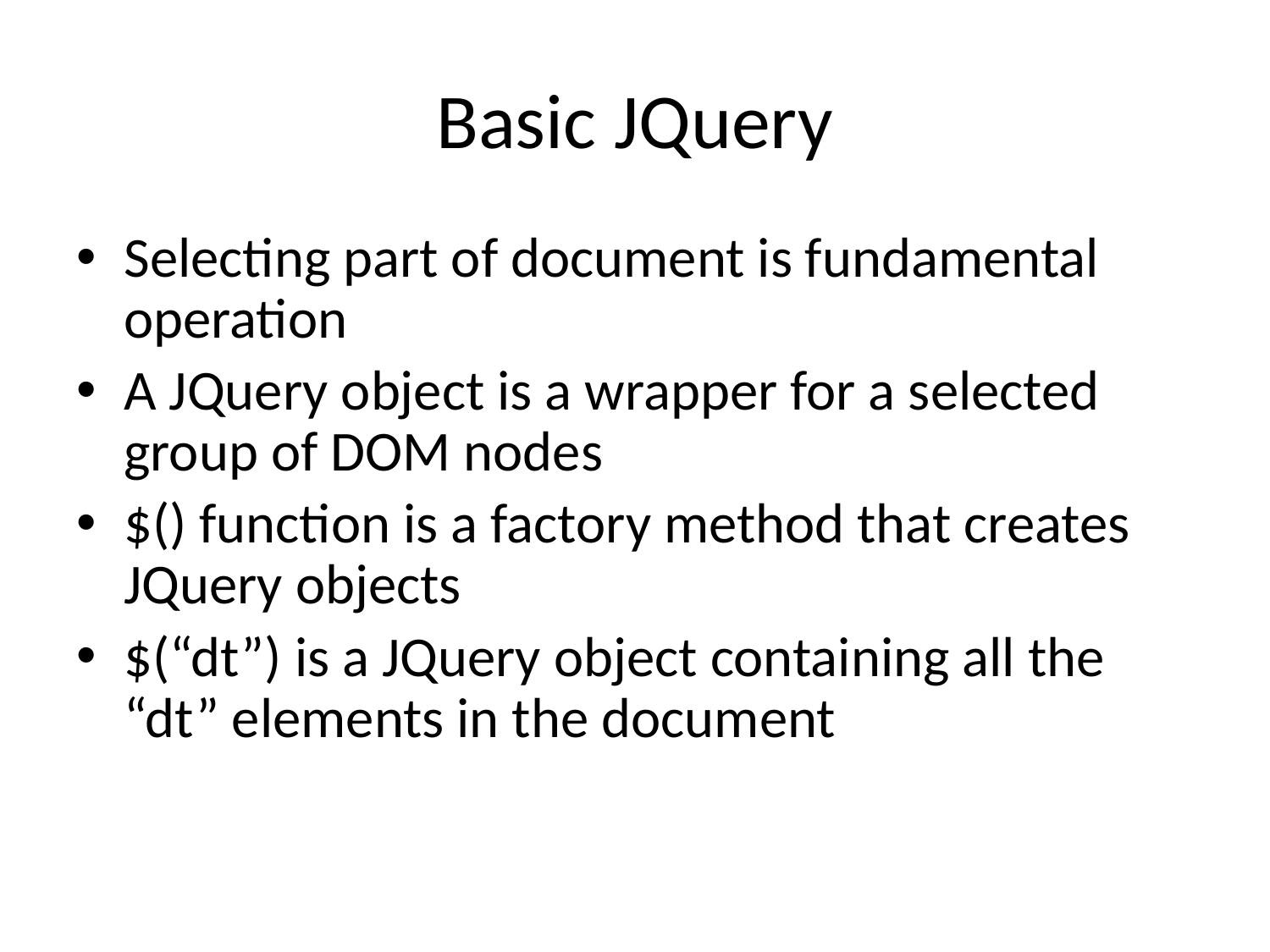

# Basic JQuery
Selecting part of document is fundamental operation
A JQuery object is a wrapper for a selected group of DOM nodes
$() function is a factory method that creates JQuery objects
$(“dt”) is a JQuery object containing all the “dt” elements in the document